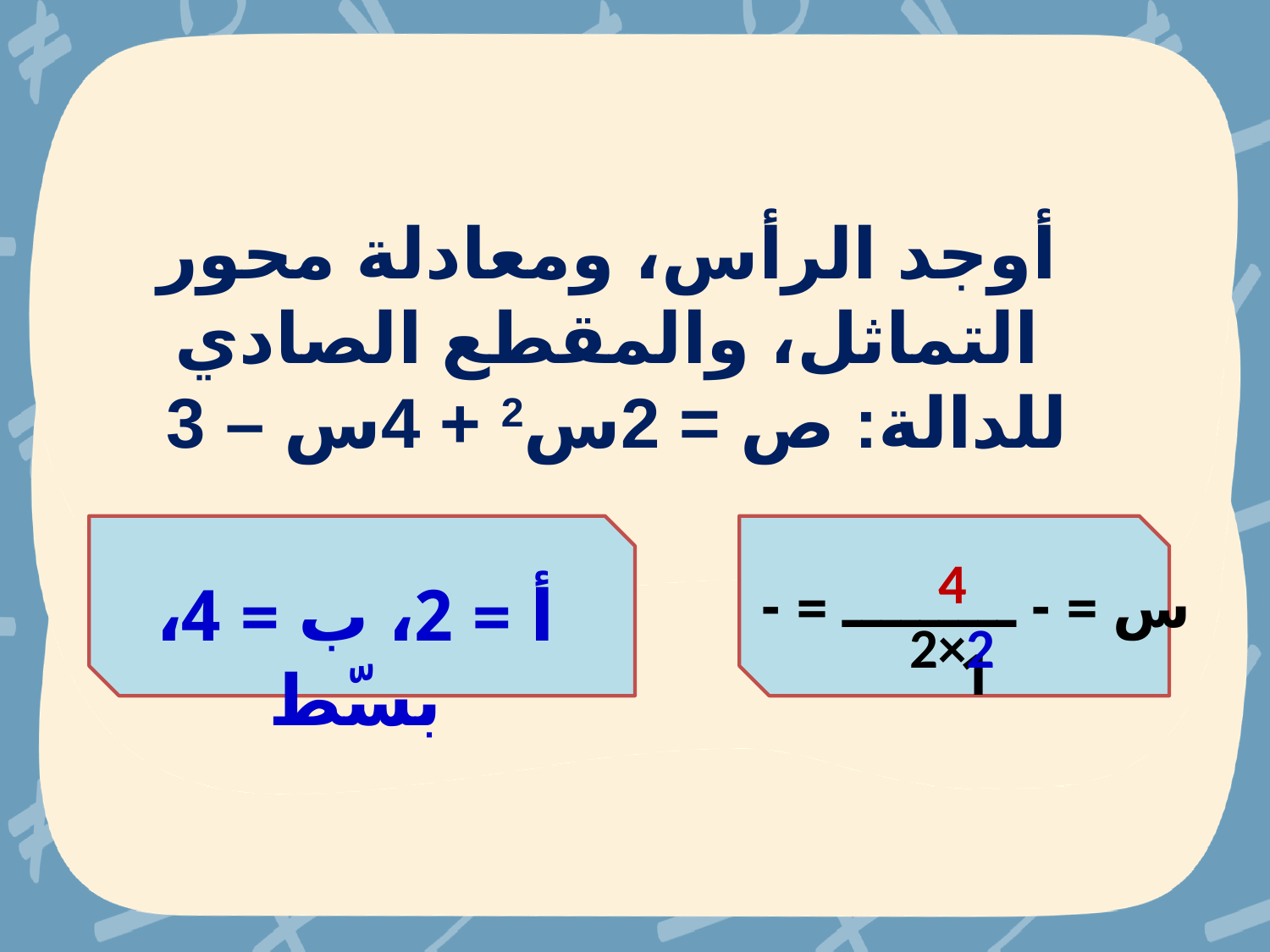

أوجد الرأس، ومعادلة محور التماثل، والمقطع الصادي للدالة: ص = 2س2 + 4س – 3

4
أ = 2، ب = 4، بسّط
س = - ـــــــــ = -1
2×2